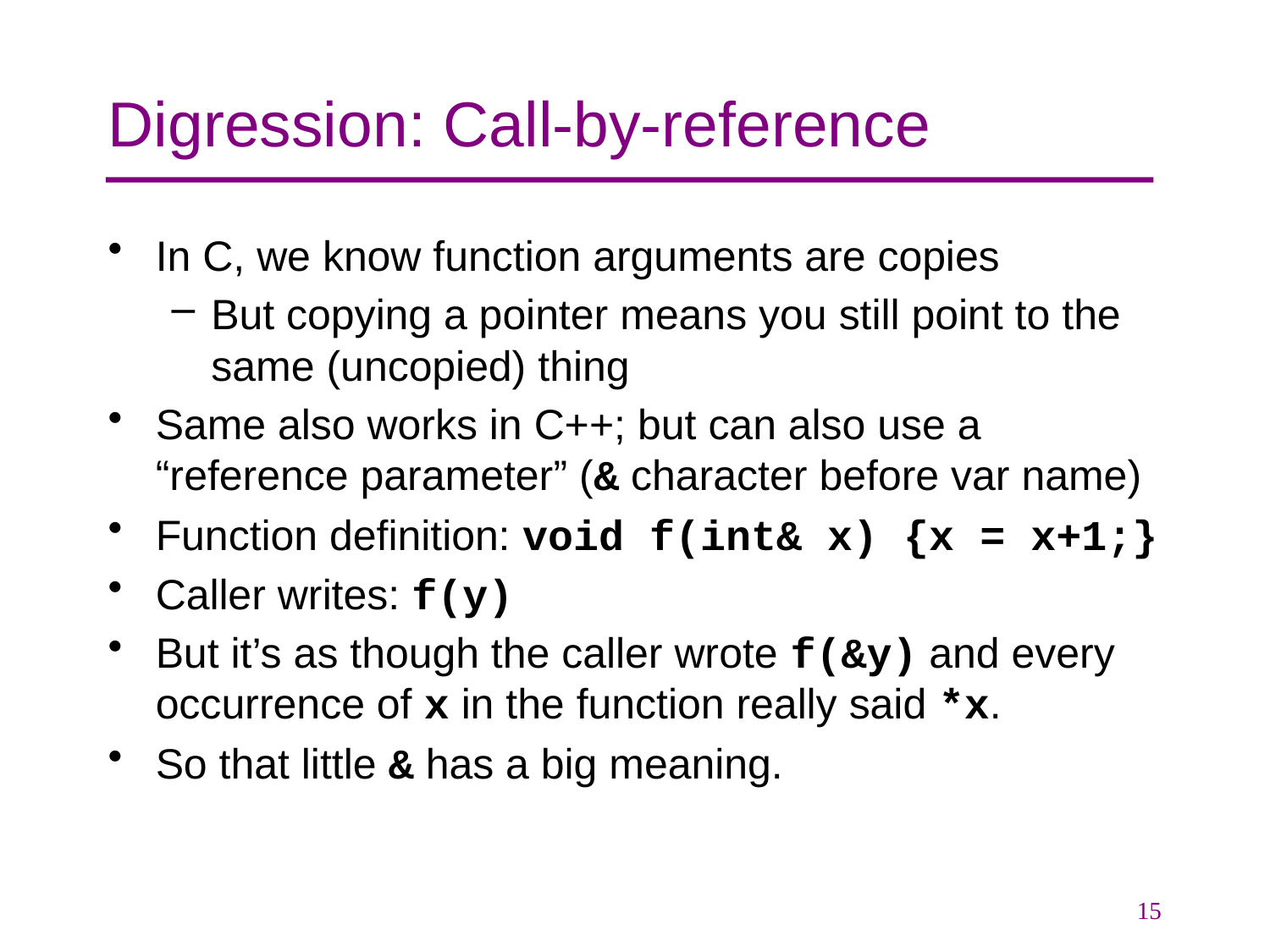

# Digression: Call-by-reference
In C, we know function arguments are copies
But copying a pointer means you still point to the same (uncopied) thing
Same also works in C++; but can also use a “reference parameter” (& character before var name)
Function definition: void f(int& x) {x = x+1;}
Caller writes: f(y)
But it’s as though the caller wrote f(&y) and every occurrence of x in the function really said *x.
So that little & has a big meaning.
15